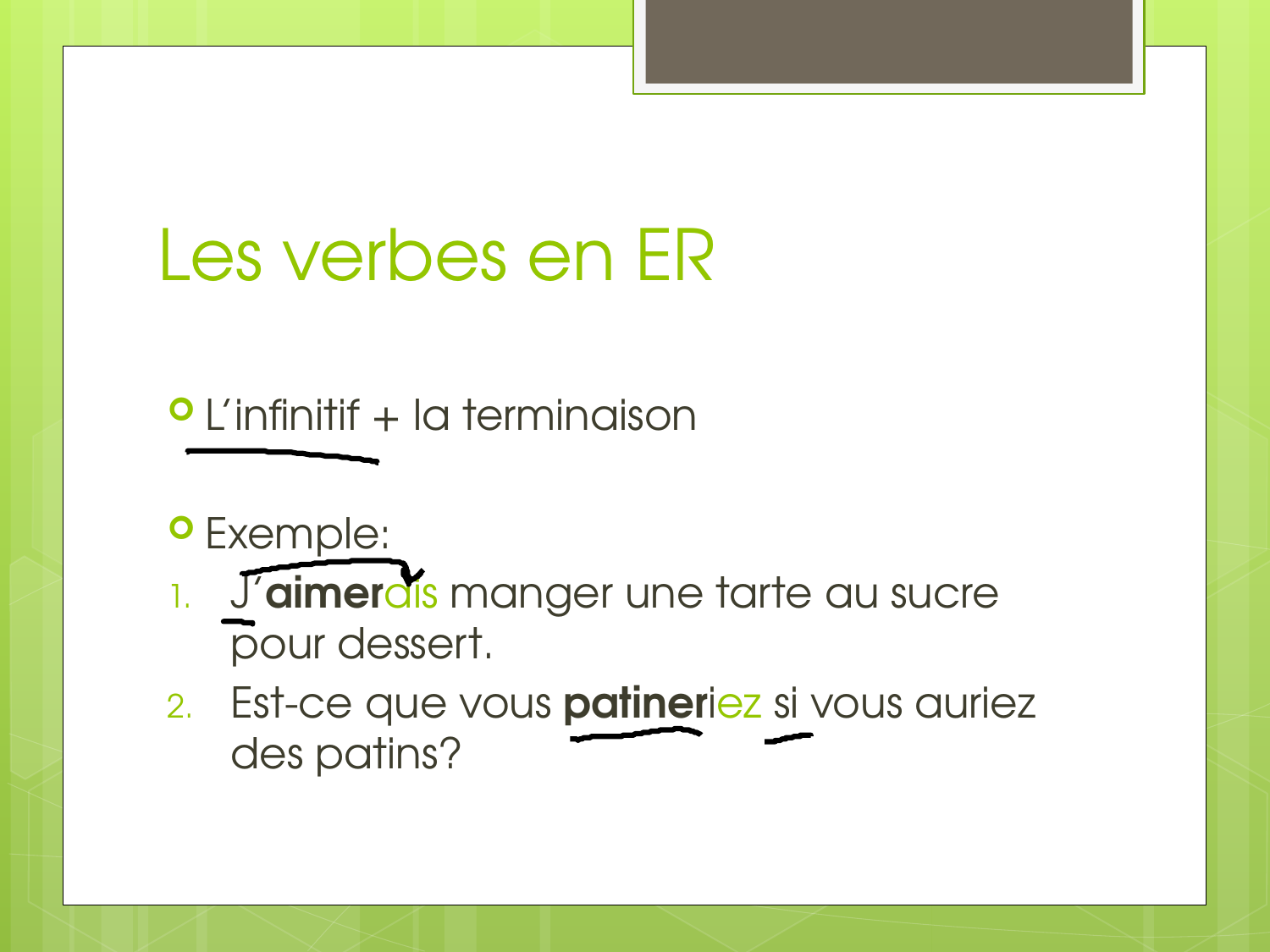

# Les verbes en ER

L’infinitif + la terminaison

Exemple:
J’aimerais manger une tarte au sucre pour dessert.
Est-ce que vous patineriez si vous auriez des patins?